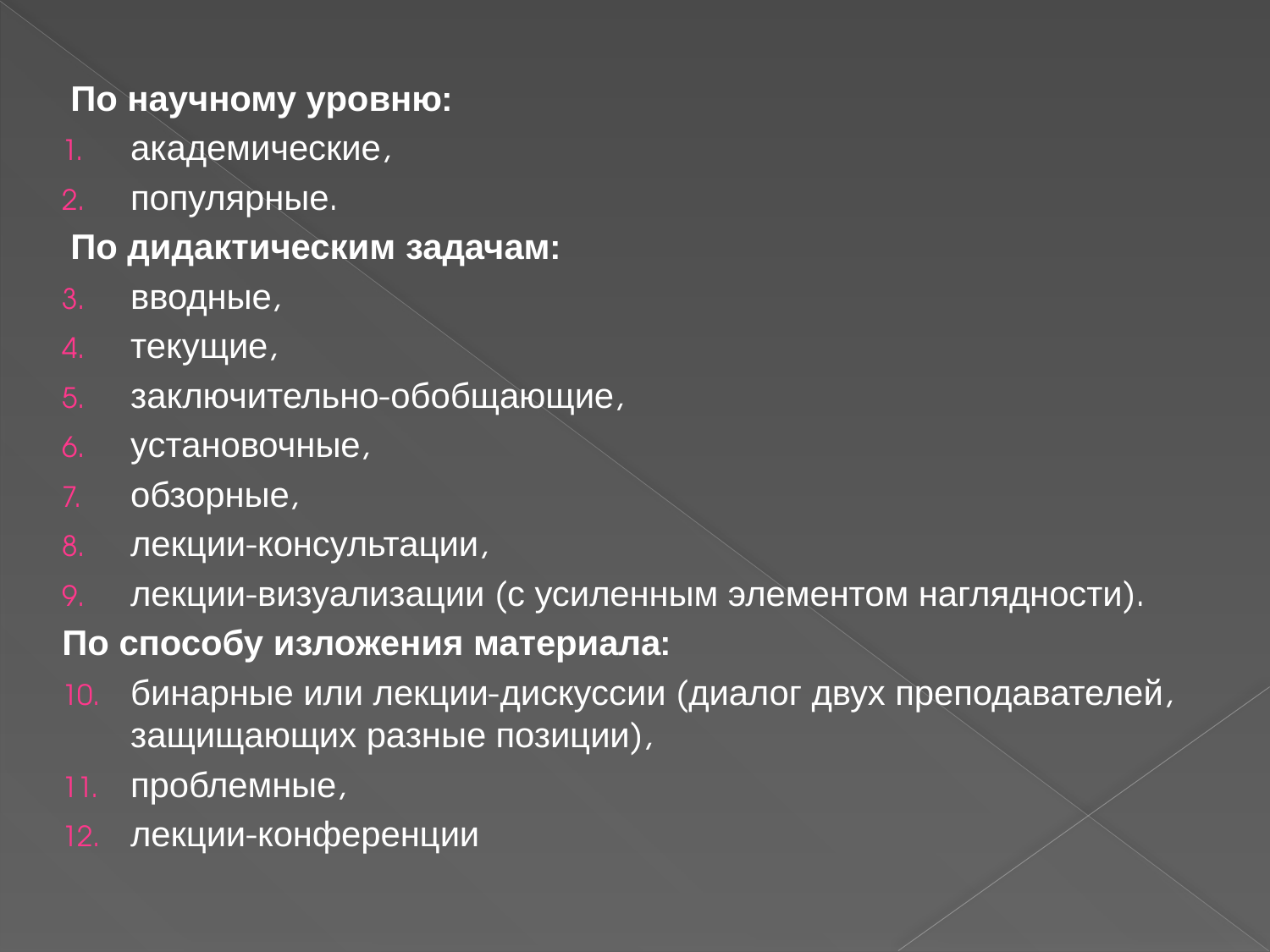

По научному уровню:
академические,
популярные.
По дидактическим задачам:
вводные,
текущие,
заключительно-обобщающие,
установочные,
обзорные,
лекции-консультации,
лекции-визуализации (с усиленным элементом наглядности).
По способу изложения материала:
бинарные или лекции-дискуссии (диалог двух преподавателей, защищающих разные позиции),
проблемные,
лекции-конференции